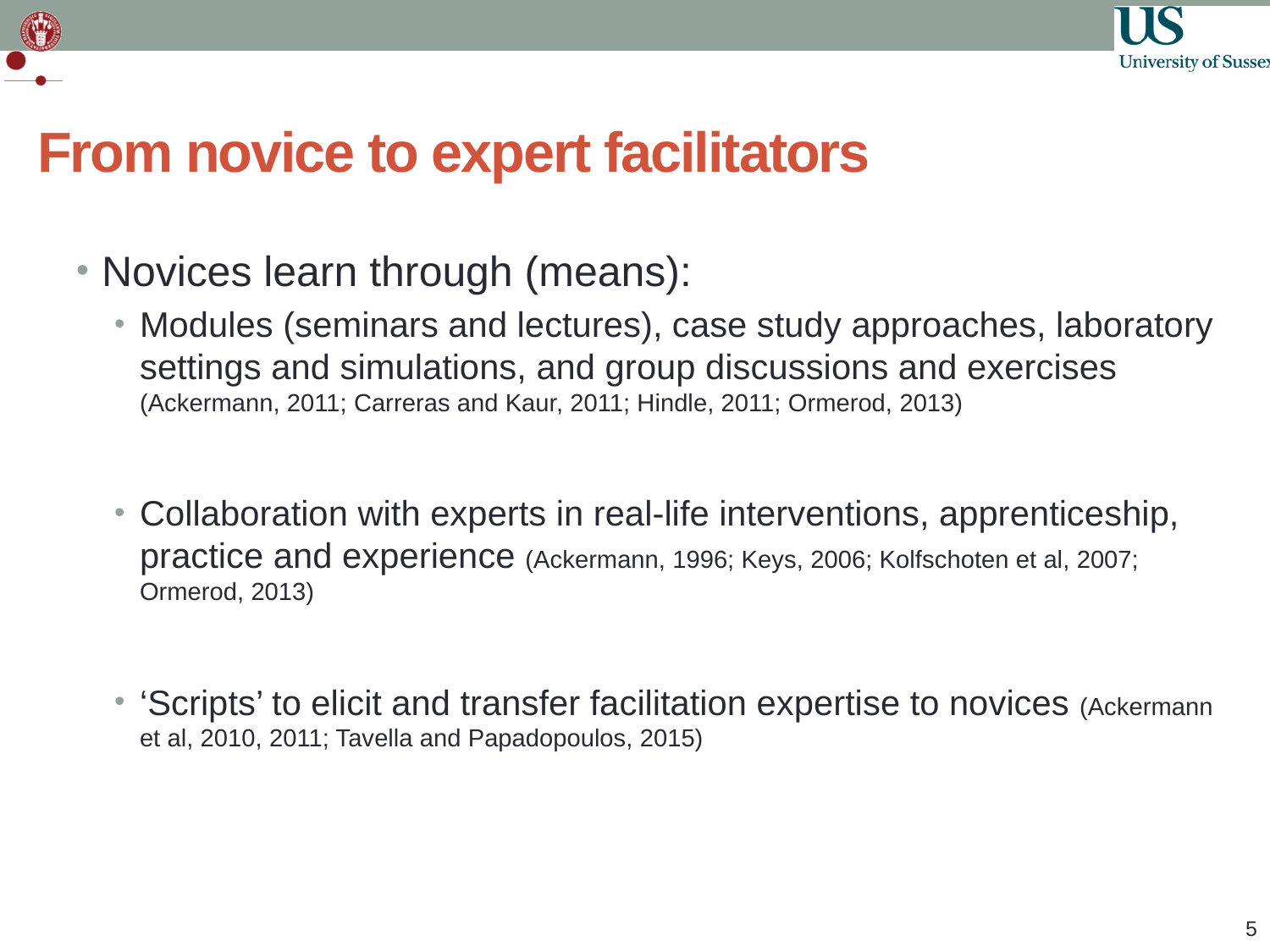

# From novice to expert facilitators
Novices learn through (means):
Modules (seminars and lectures), case study approaches, laboratory settings and simulations, and group discussions and exercises (Ackermann, 2011; Carreras and Kaur, 2011; Hindle, 2011; Ormerod, 2013)

Collaboration with experts in real-life interventions, apprenticeship, practice and experience (Ackermann, 1996; Keys, 2006; Kolfschoten et al, 2007; Ormerod, 2013)

‘Scripts’ to elicit and transfer facilitation expertise to novices (Ackermann et al, 2010, 2011; Tavella and Papadopoulos, 2015)
5
5